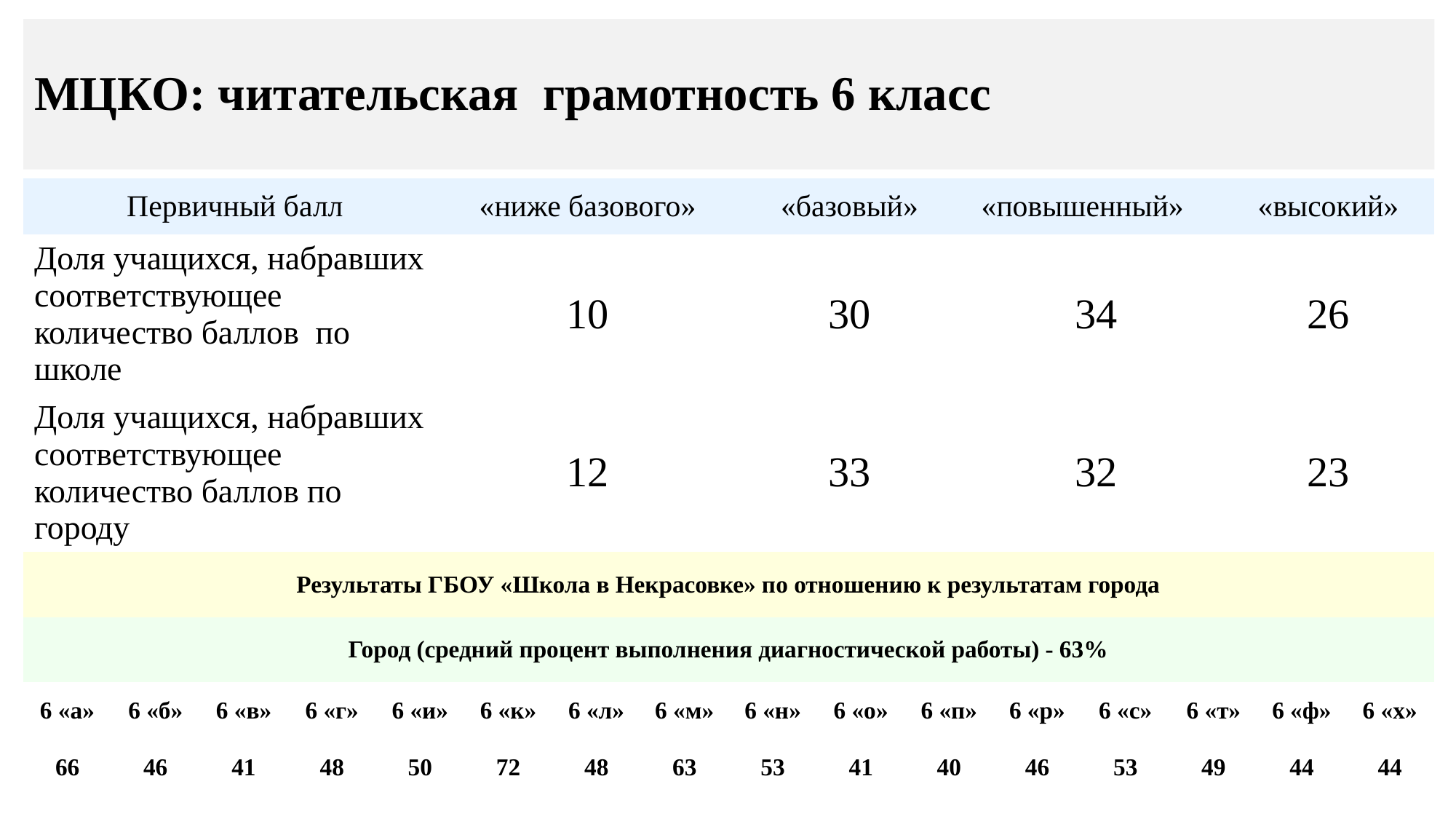

# МЦКО: читательская  грамотность 6 класс
| Первичный балл |  |  |  |  | «ниже базового» |  |  |  | «базовый» |  |  | «повышенный» |  |  |  | «высокий» |  |  |
| --- | --- | --- | --- | --- | --- | --- | --- | --- | --- | --- | --- | --- | --- | --- | --- | --- | --- | --- |
| Доля учащихся, набравших соответствующее количество баллов по школе |  |  |  |  | 10 |  |  |  | 30 |  |  | 34 |  |  |  | 26 |  |  |
| Доля учащихся, набравших соответствующее количество баллов по городу |  |  |  |  | 12 |  |  |  | 33 |  |  | 32 |  |  |  | 23 |  |  |
| Результаты ГБОУ «Школа в Некрасовке» по отношению к результатам города |  |  |  |  |  |  |  |  |  |  |  |  |  |  |  |  |  |  |
| Город (средний процент выполнения диагностической работы) - 63% |  |  |  |  |  |  |  |  |  |  |  |  |  |  |  |  |  |  |
| 6 «а» | 6 «б» | 6 «в» | 6 «г» | 6 «и» |  | 6 «к» | 6 «л» | 6 «м» | 6 «н» | 6 «о» | 6 «п» |  | 6 «р» | 6 «с» | 6 «т» |  | 6 «ф» | 6 «х» |
| 66 | 46 | 41 | 48 | 50 |  | 72 | 48 | 63 | 53 | 41 | 40 |  | 46 | 53 | 49 |  | 44 | 44 |